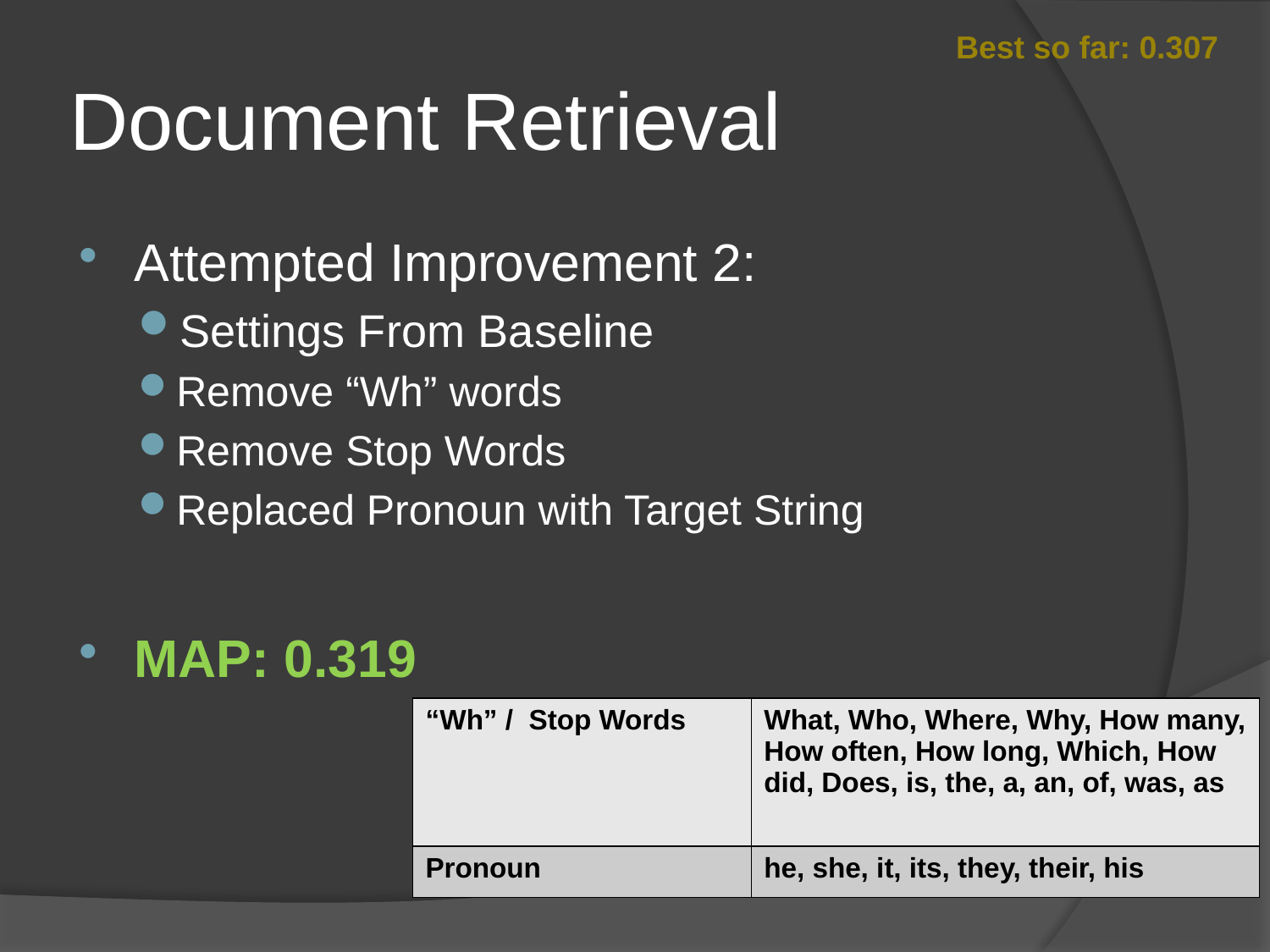

Best so far: 0.307
# Document Retrieval
Attempted Improvement 2:
Settings From Baseline
Remove “Wh” words
Remove Stop Words
Replaced Pronoun with Target String

MAP: 0.319

| “Wh” / Stop Words | What, Who, Where, Why, How many, How often, How long, Which, How did, Does, is, the, a, an, of, was, as |
| --- | --- |
| Pronoun | he, she, it, its, they, their, his |